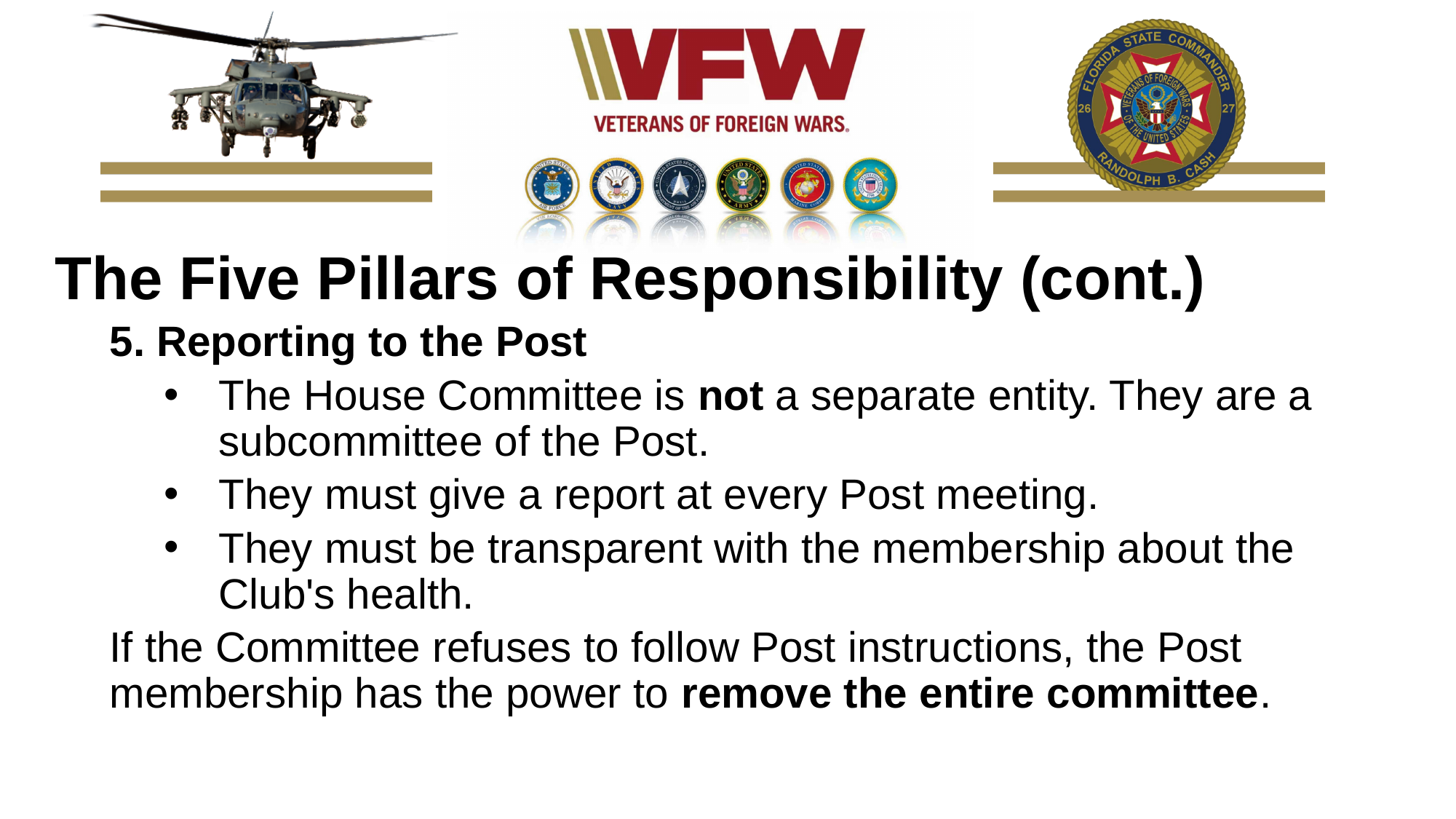

The Five Pillars of Responsibility (cont.)
5. Reporting to the Post
The House Committee is not a separate entity. They are a subcommittee of the Post.
They must give a report at every Post meeting.
They must be transparent with the membership about the Club's health.
If the Committee refuses to follow Post instructions, the Post membership has the power to remove the entire committee.